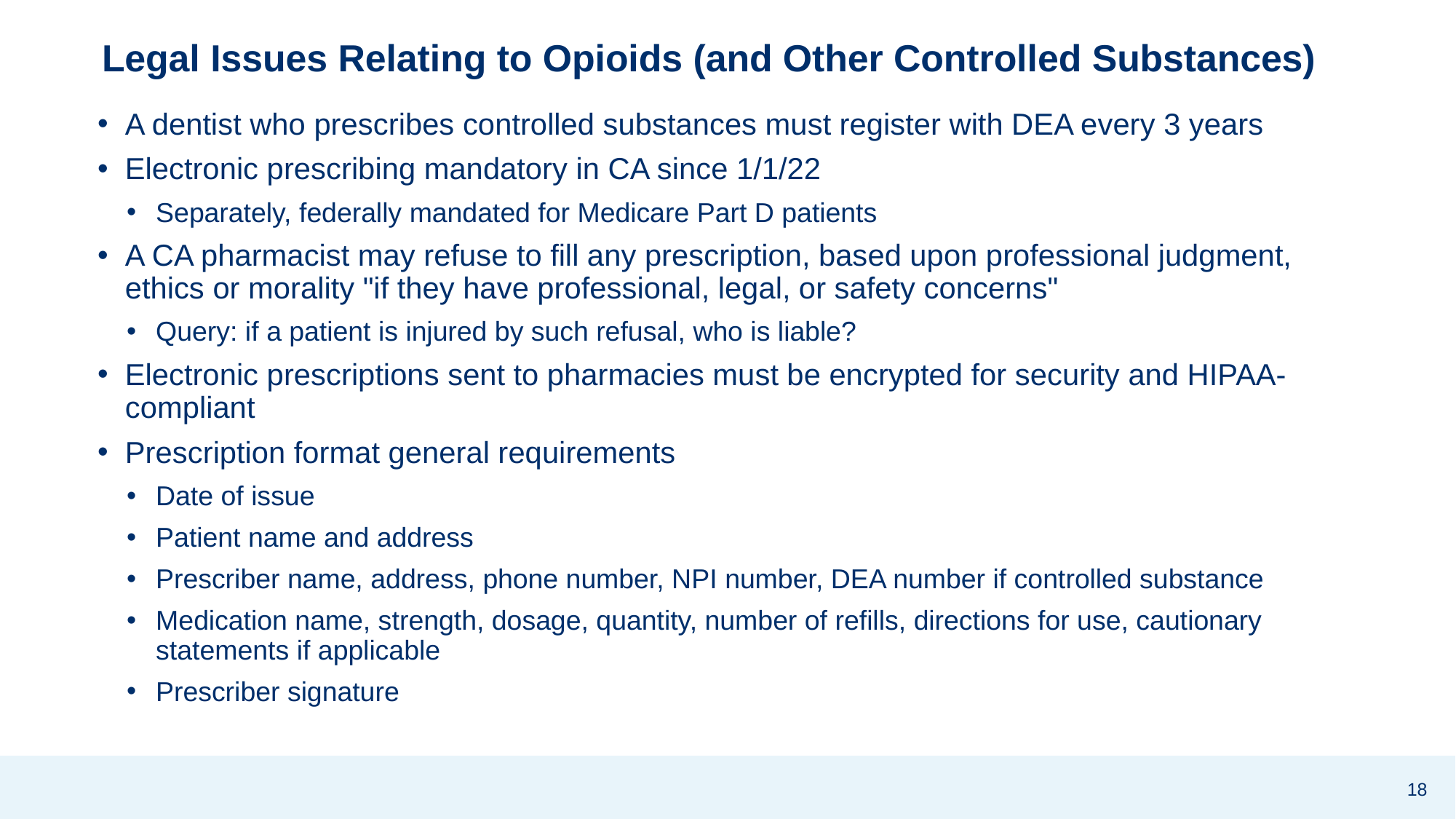

# Legal Issues Relating to Opioids (and Other Controlled Substances)
A dentist who prescribes controlled substances must register with DEA every 3 years
Electronic prescribing mandatory in CA since 1/1/22
Separately, federally mandated for Medicare Part D patients
A CA pharmacist may refuse to fill any prescription, based upon professional judgment, ethics or morality "if they have professional, legal, or safety concerns"
Query: if a patient is injured by such refusal, who is liable?
Electronic prescriptions sent to pharmacies must be encrypted for security and HIPAA-compliant
Prescription format general requirements
Date of issue
Patient name and address
Prescriber name, address, phone number, NPI number, DEA number if controlled substance
Medication name, strength, dosage, quantity, number of refills, directions for use, cautionary statements if applicable
Prescriber signature
18